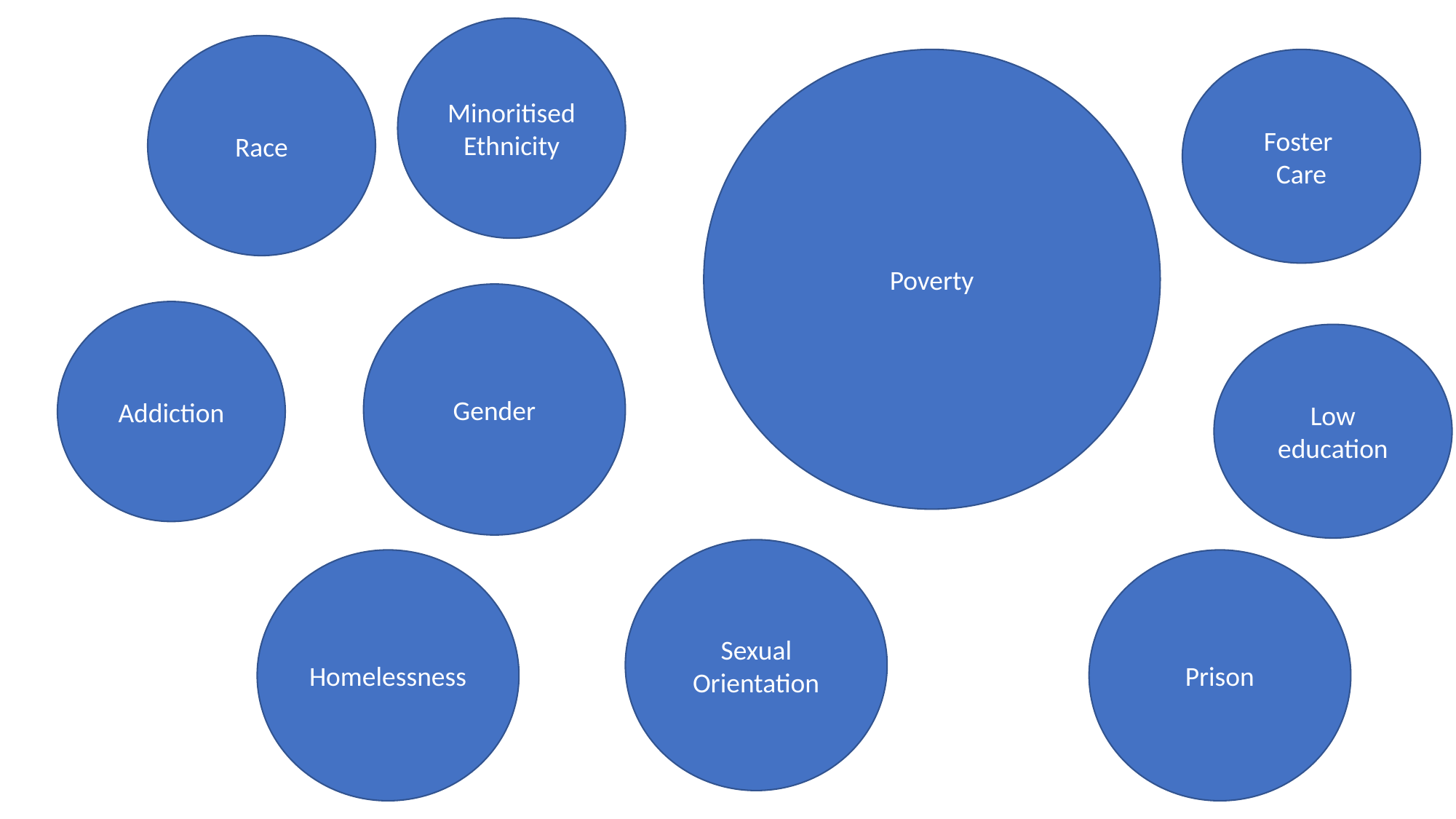

MinoritisedEthnicity
Race
Poverty
Foster
Care
Gender
Addiction
Low education
Sexual Orientation
Homelessness
Prison